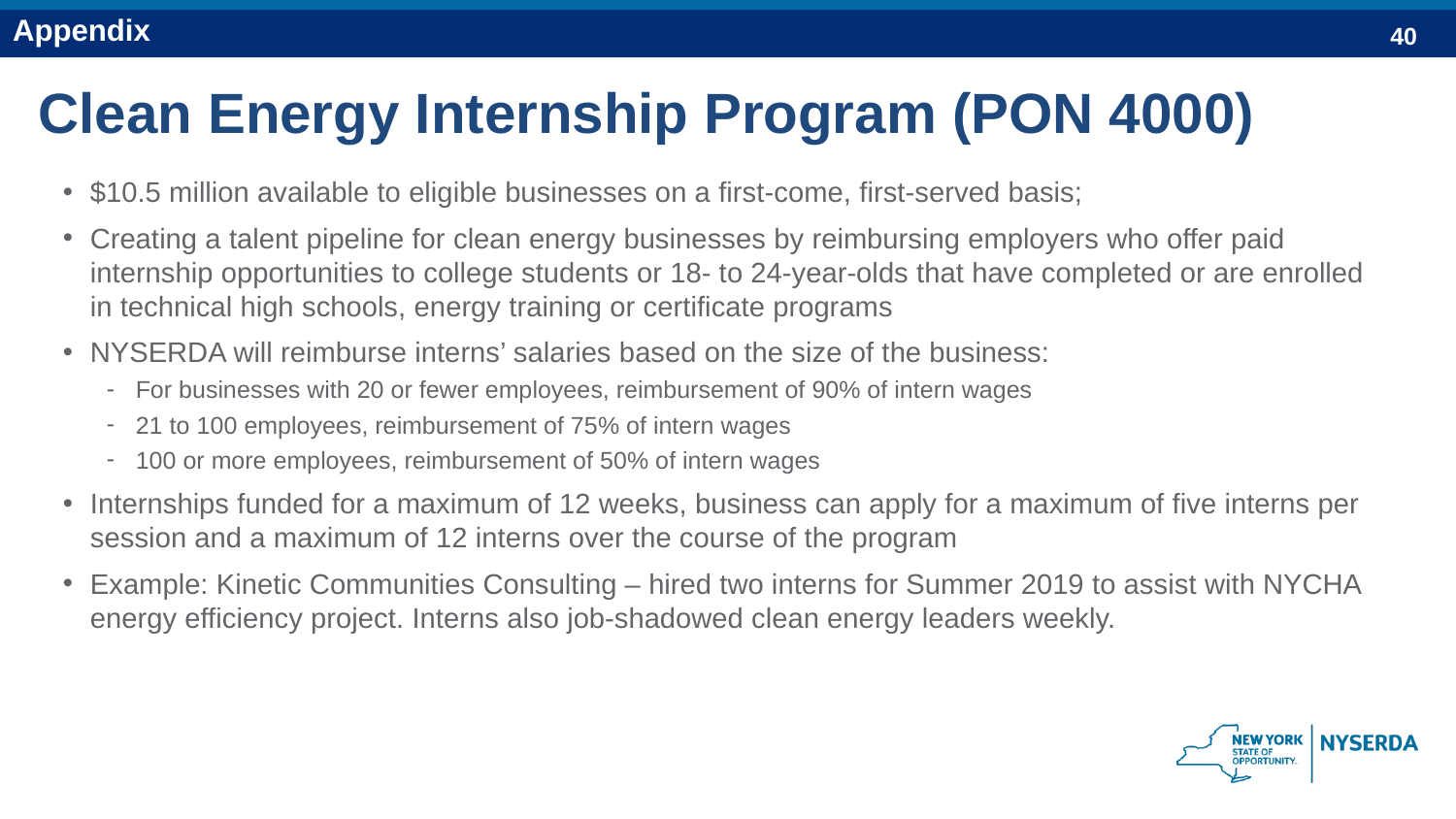

Appendix
Clean Energy Internship Program (PON 4000)
$10.5 million available to eligible businesses on a first-come, first-served basis;
Creating a talent pipeline for clean energy businesses by reimbursing employers who offer paid internship opportunities to college students or 18- to 24-year-olds that have completed or are enrolled in technical high schools, energy training or certificate programs
NYSERDA will reimburse interns’ salaries based on the size of the business:
For businesses with 20 or fewer employees, reimbursement of 90% of intern wages
21 to 100 employees, reimbursement of 75% of intern wages
100 or more employees, reimbursement of 50% of intern wages
Internships funded for a maximum of 12 weeks, business can apply for a maximum of five interns per session and a maximum of 12 interns over the course of the program
Example: Kinetic Communities Consulting – hired two interns for Summer 2019 to assist with NYCHA energy efficiency project. Interns also job-shadowed clean energy leaders weekly.